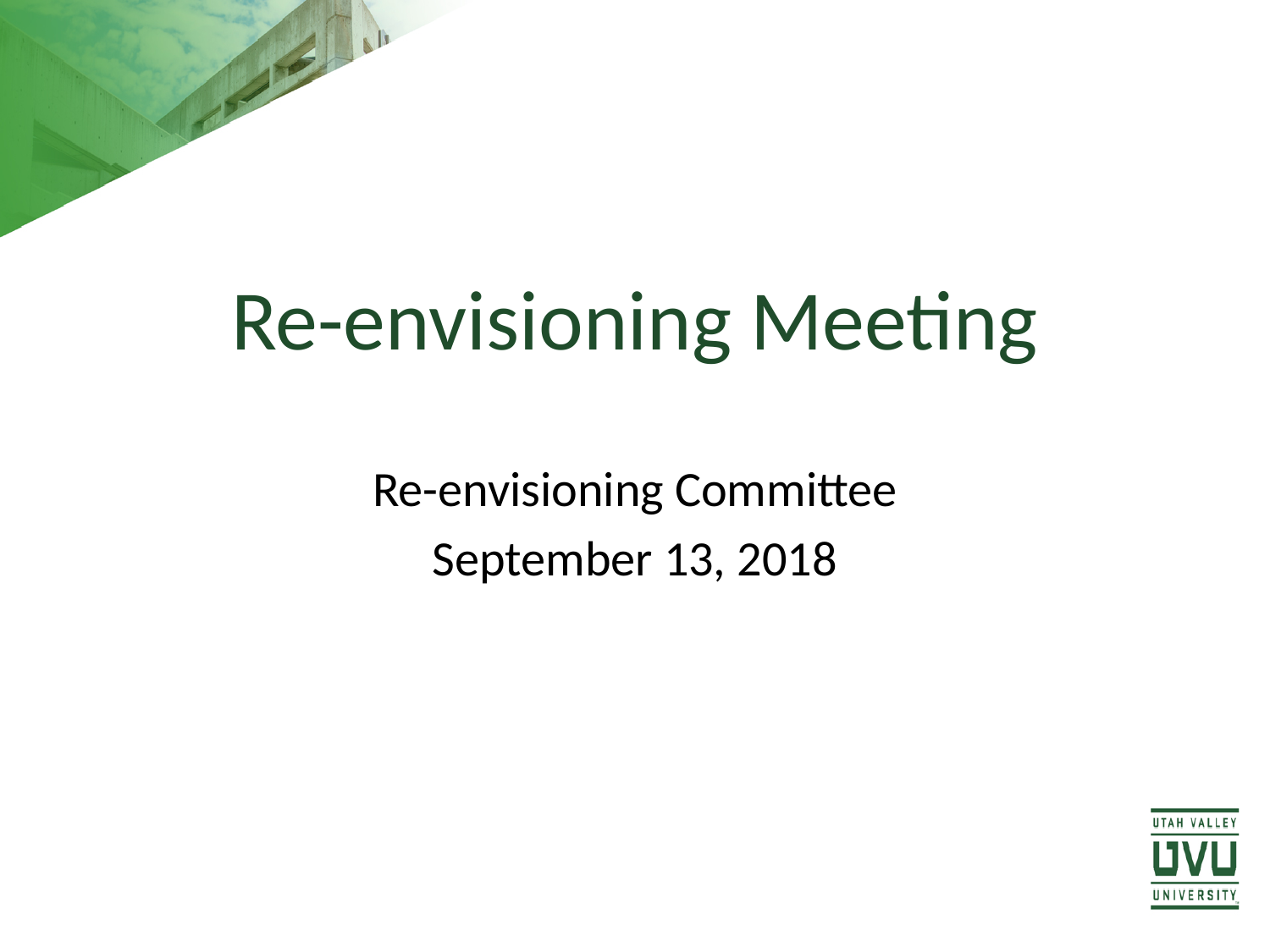

# Re-envisioning Meeting
Re-envisioning Committee
September 13, 2018